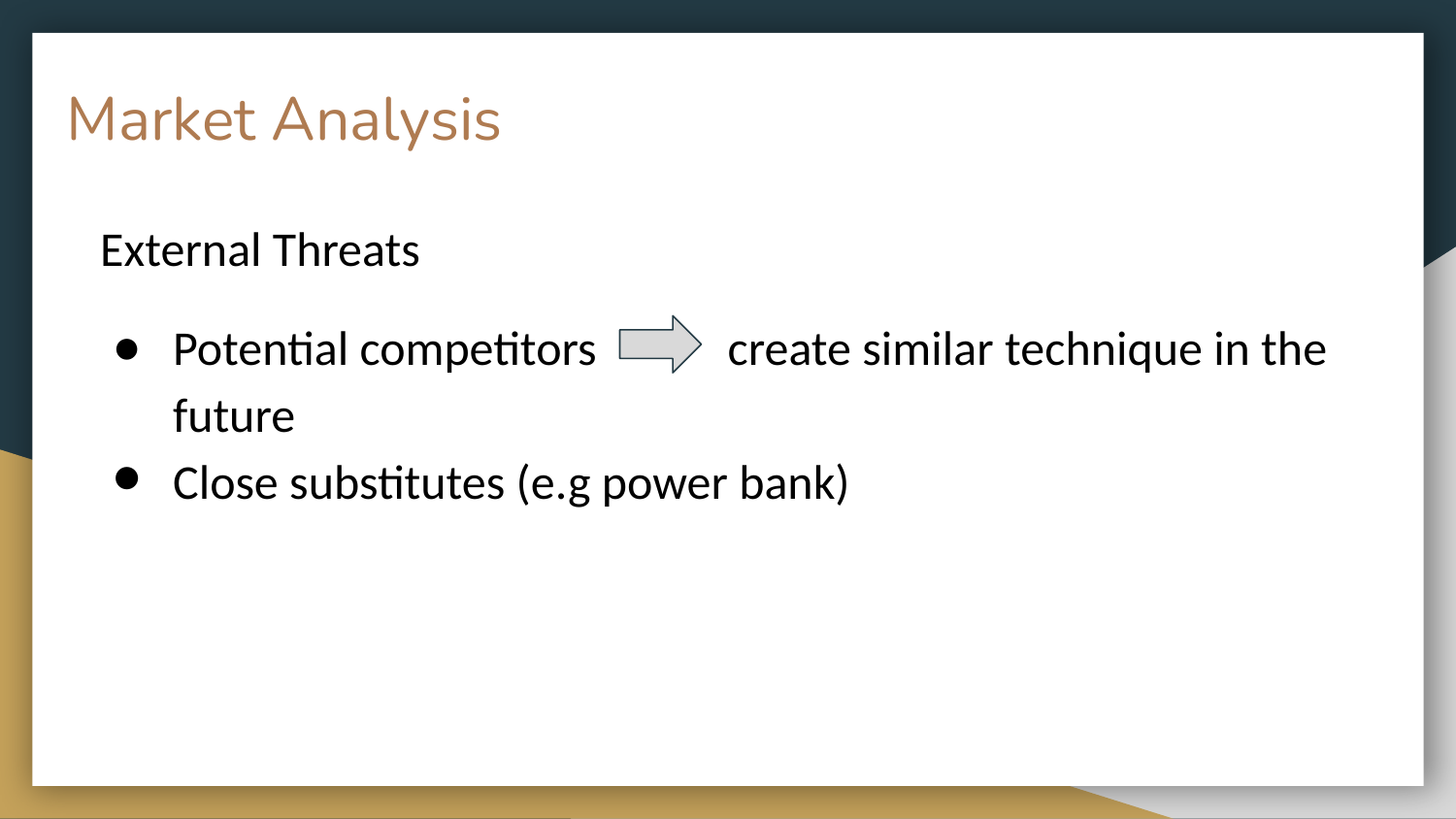

# Market Analysis
External Threats
Potential competitors            create similar technique in the future
Close substitutes (e.g power bank)